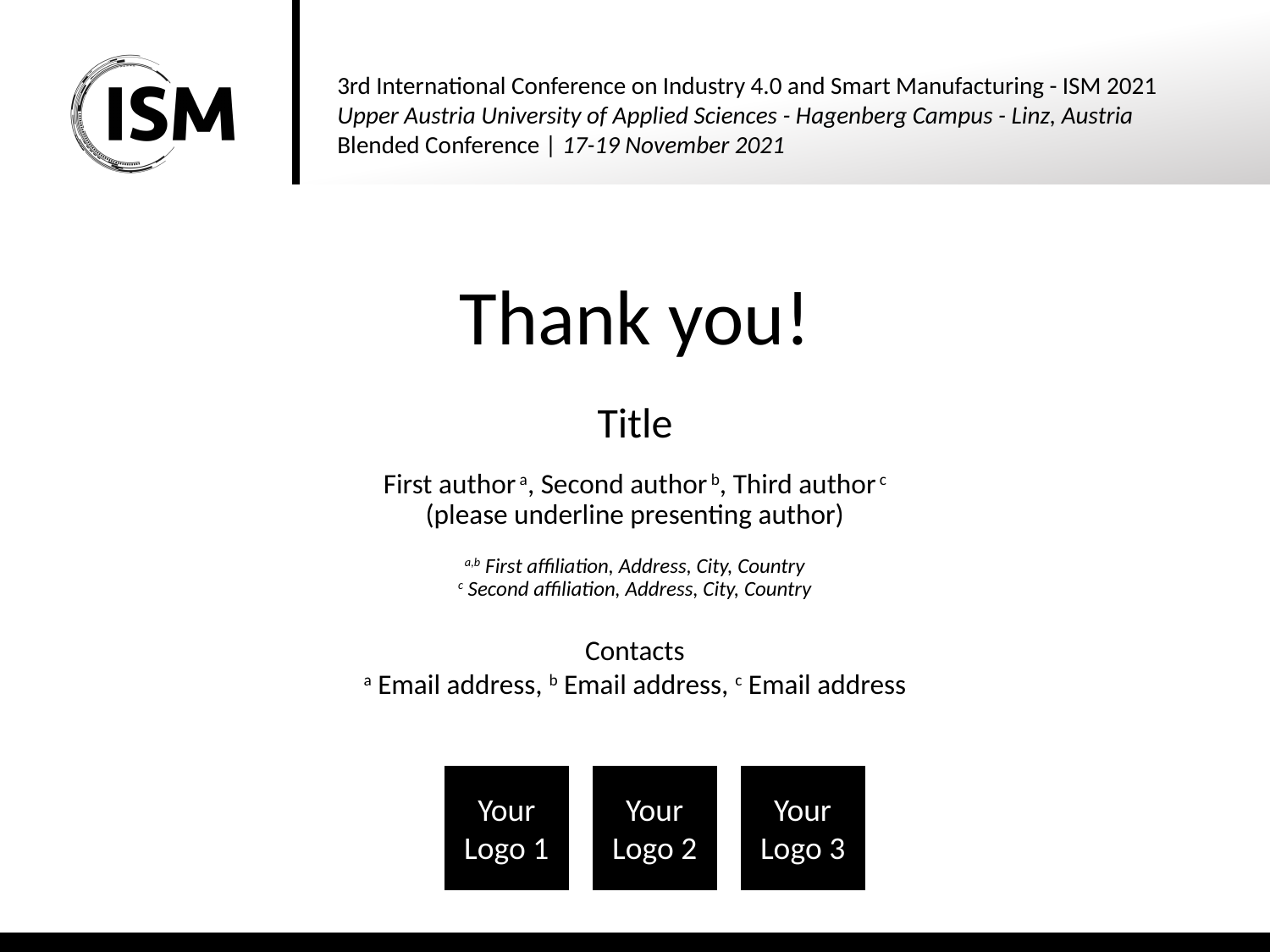

Thank you!
Title
First author a, Second author b, Third author c
(please underline presenting author)
a,b First affiliation, Address, City, Country
c Second affiliation, Address, City, Country
Contacts
a Email address, b Email address, c Email address

Your Logo 1
Your Logo 2
Your Logo 3